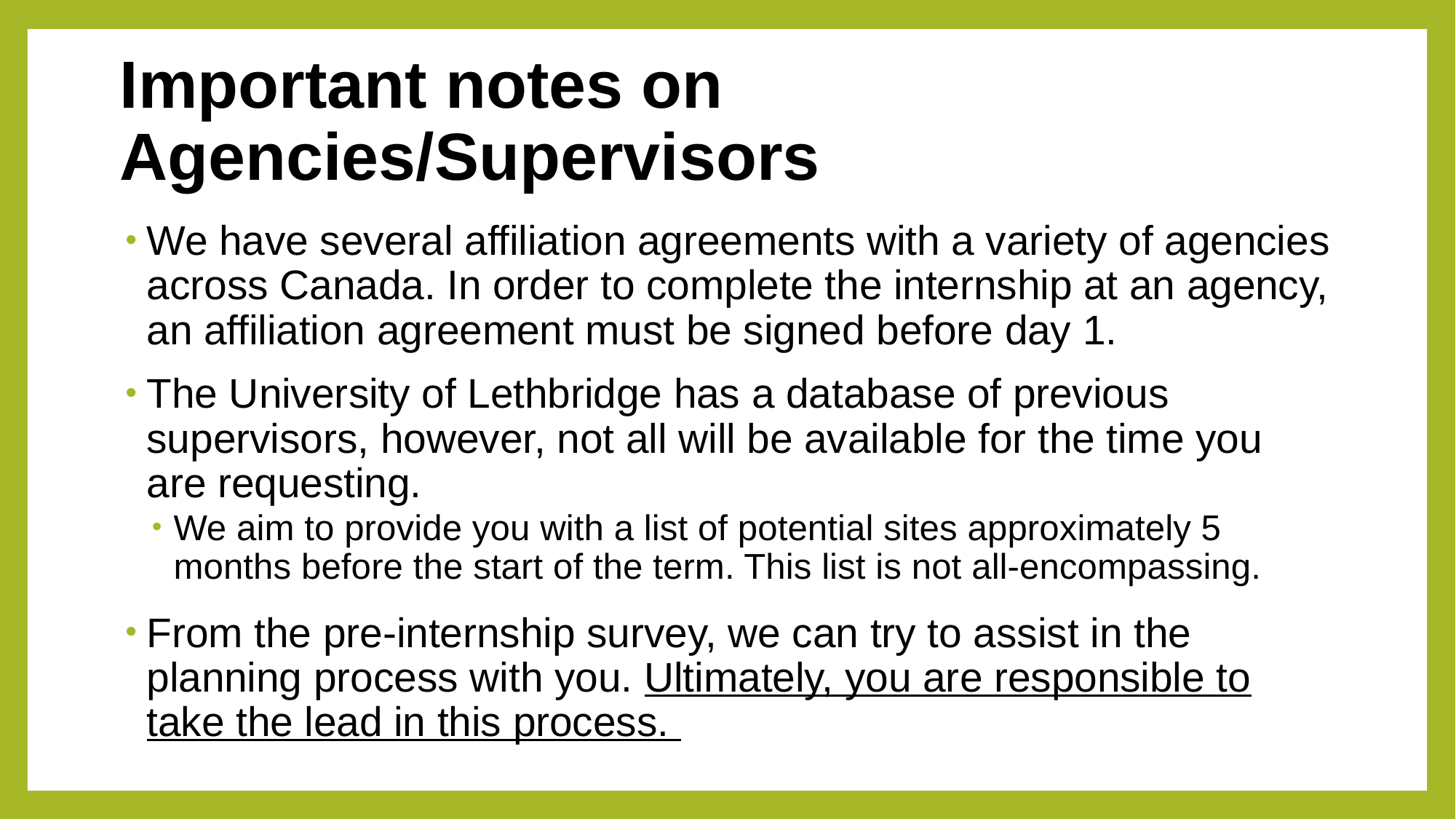

# Important notes on Agencies/Supervisors
We have several affiliation agreements with a variety of agencies across Canada. In order to complete the internship at an agency, an affiliation agreement must be signed before day 1.
The University of Lethbridge has a database of previous supervisors, however, not all will be available for the time you are requesting.
We aim to provide you with a list of potential sites approximately 5 months before the start of the term. This list is not all-encompassing.
From the pre-internship survey, we can try to assist in the planning process with you. Ultimately, you are responsible to take the lead in this process.